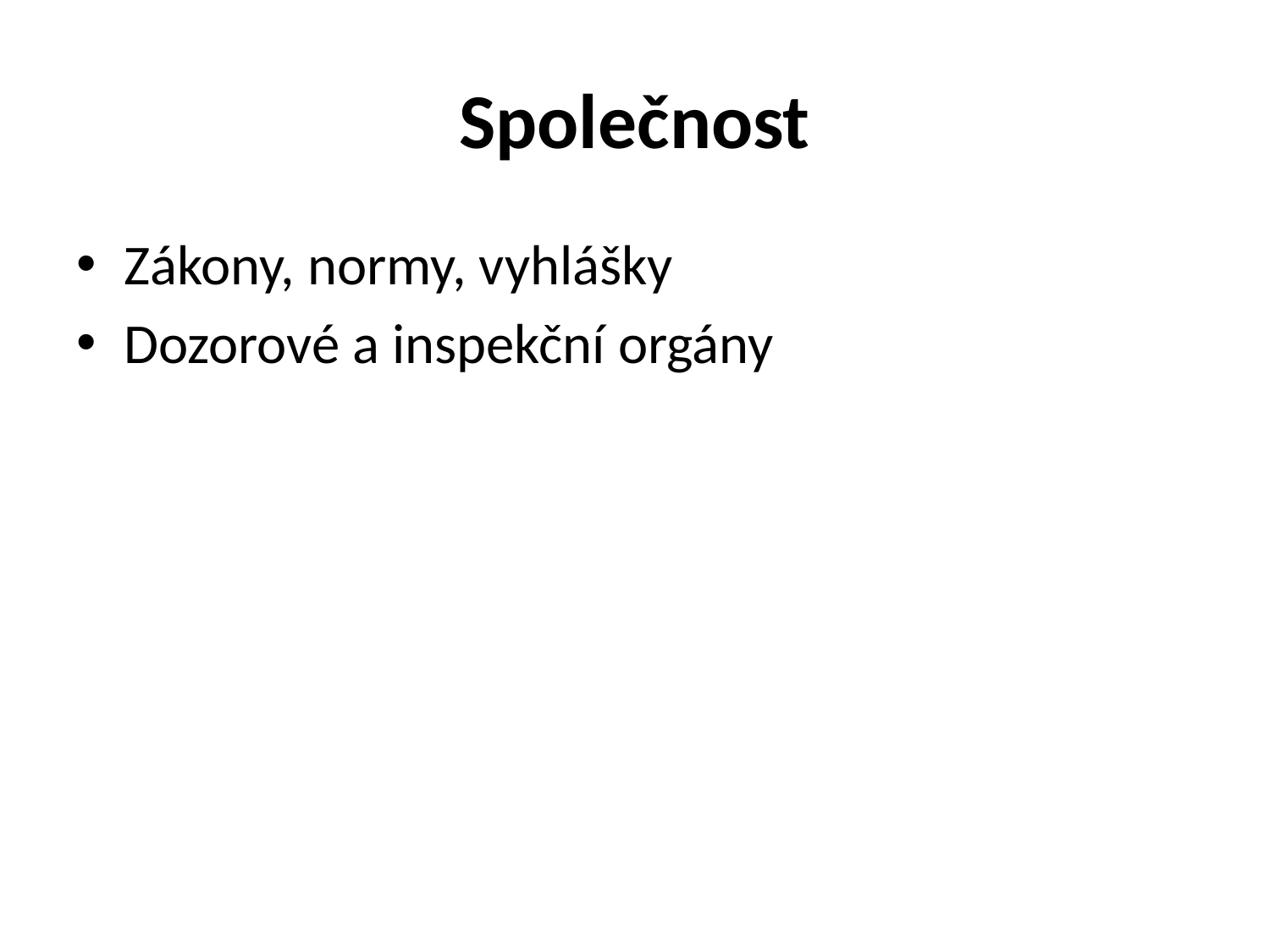

# Společnost
Zákony, normy, vyhlášky
Dozorové a inspekční orgány